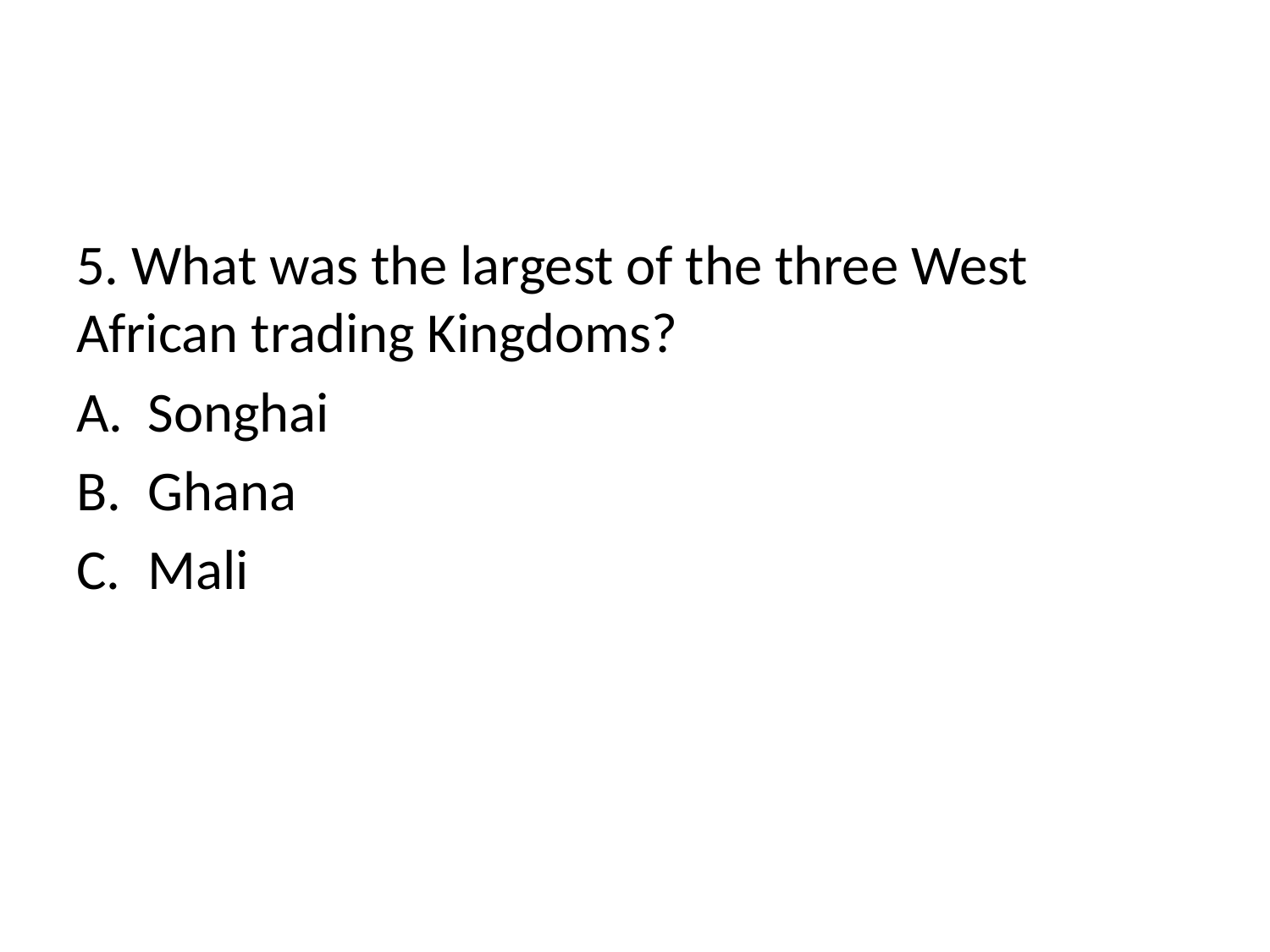

#
5. What was the largest of the three West African trading Kingdoms?
Songhai
Ghana
Mali